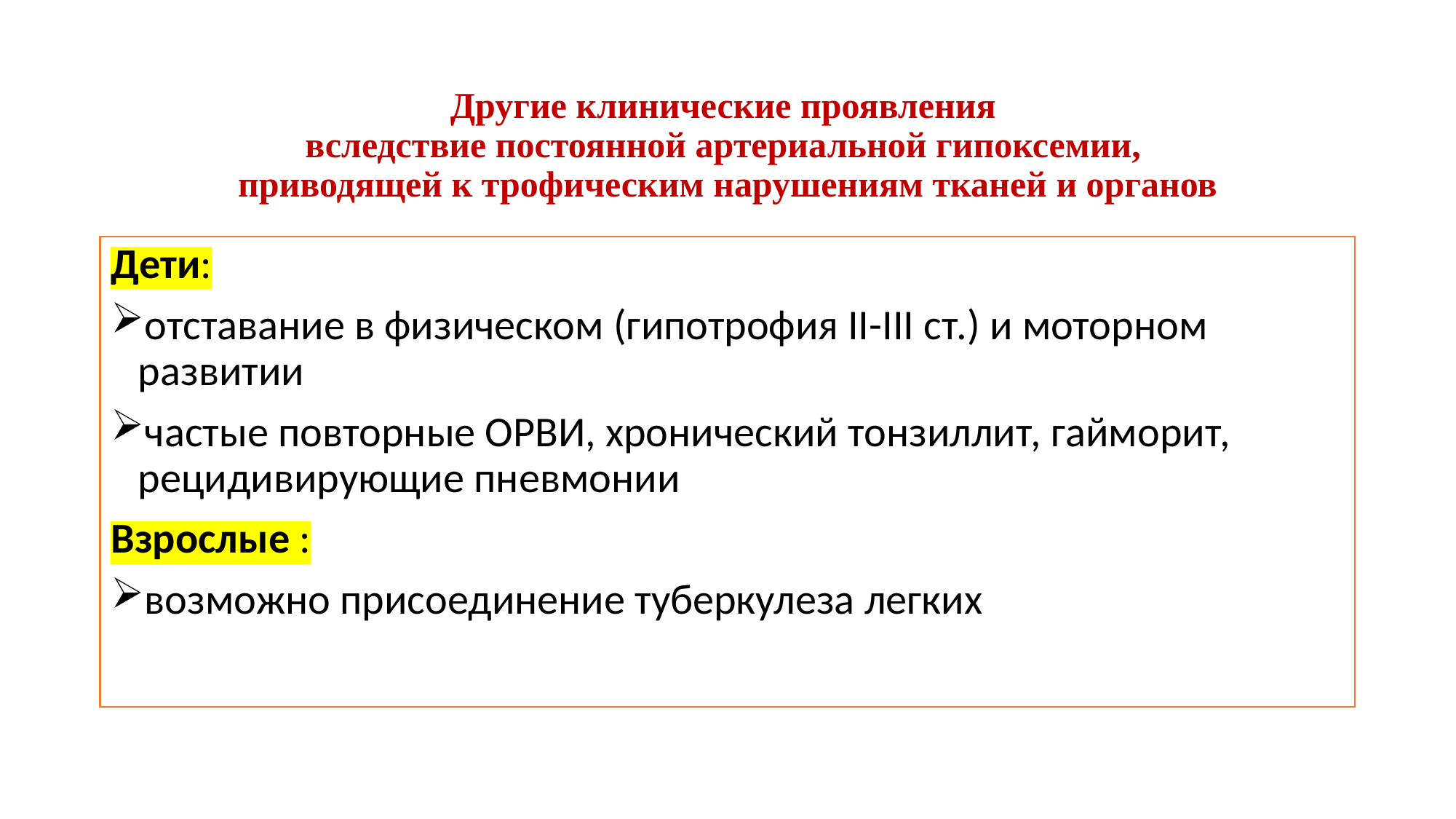

# Другие клинические проявления вследствие постоянной артериальной гипоксемии, приводящей к трофическим нарушениям тканей и органов
Дети:
отставание в физическом (гипотрофия II-III ст.) и моторном развитии
частые повторные ОРВИ, хронический тонзиллит, гайморит, рецидивирующие пневмонии
Взрослые :
возможно присоединение туберкулеза легких